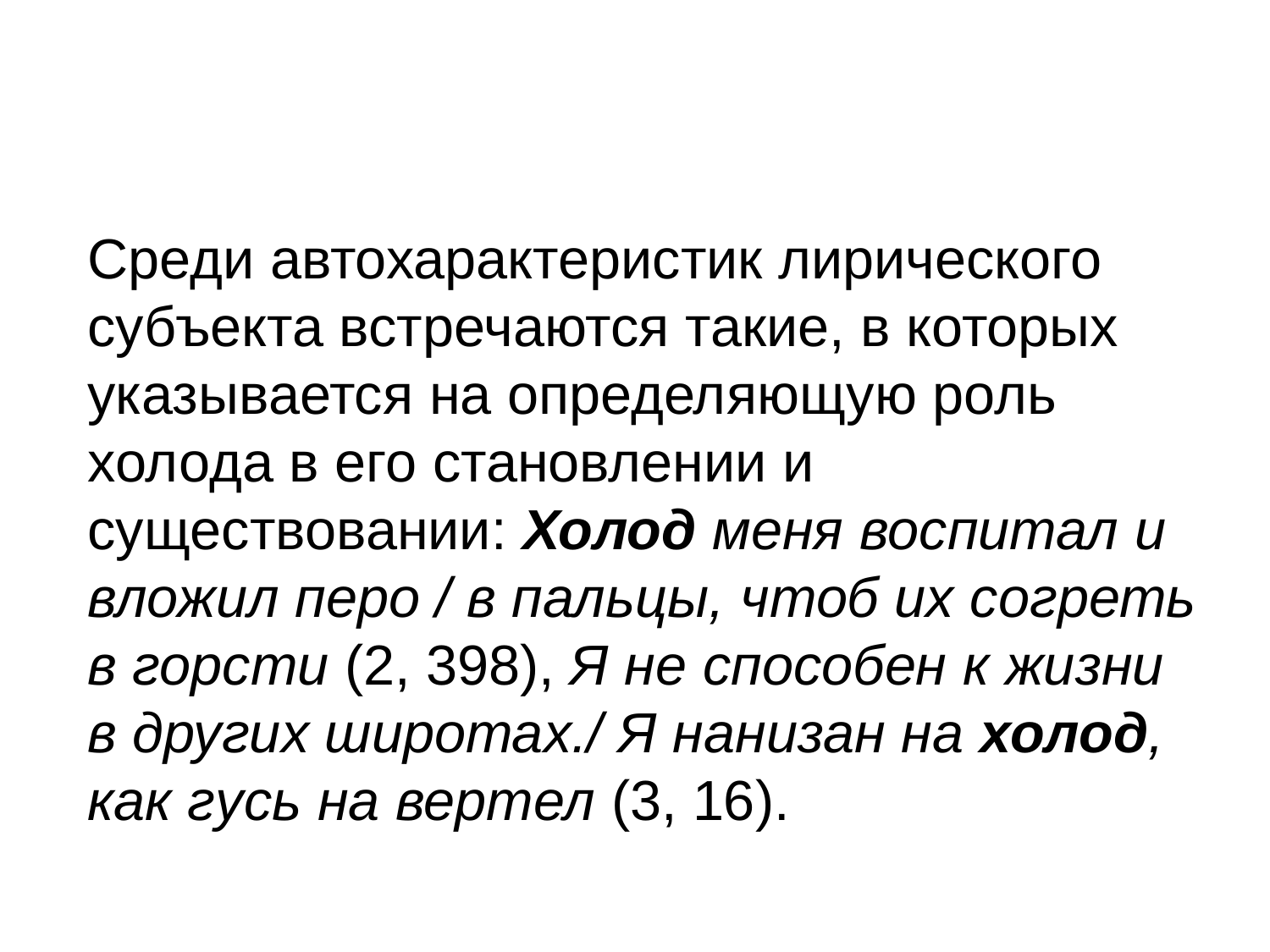

#
Среди автохарактеристик лирического субъекта встречаются такие, в которых указывается на определяющую роль холода в его становлении и существовании: Холод меня воспитал и вложил перо / в пальцы, чтоб их согреть в горсти (2, 398), Я не способен к жизни в других широтах./ Я нанизан на холод, как гусь на вертел (3, 16).